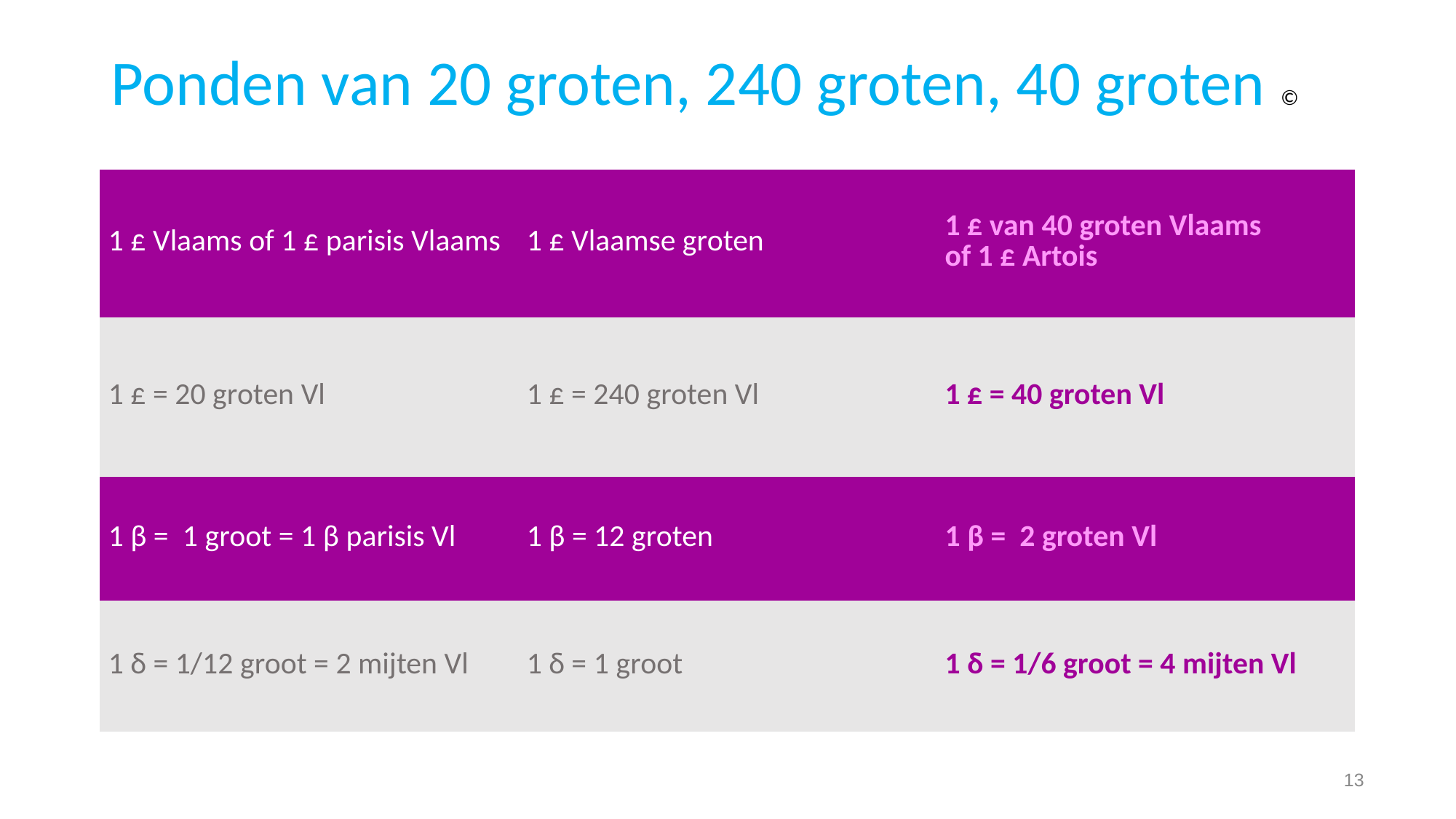

# Ponden van 20 groten, 240 groten, 40 groten ©
| 1 £ Vlaams of 1 £ parisis Vlaams | 1 £ Vlaamse groten | 1 £ van 40 groten Vlaams of 1 £ Artois |
| --- | --- | --- |
| 1 £ = 20 groten Vl | 1 £ = 240 groten Vl | 1 £ = 40 groten Vl |
| 1 β = 1 groot = 1 β parisis Vl | 1 β = 12 groten | 1 β = 2 groten Vl |
| 1 δ = 1/12 groot = 2 mijten Vl | 1 δ = 1 groot | 1 δ = 1/6 groot = 4 mijten Vl |

13